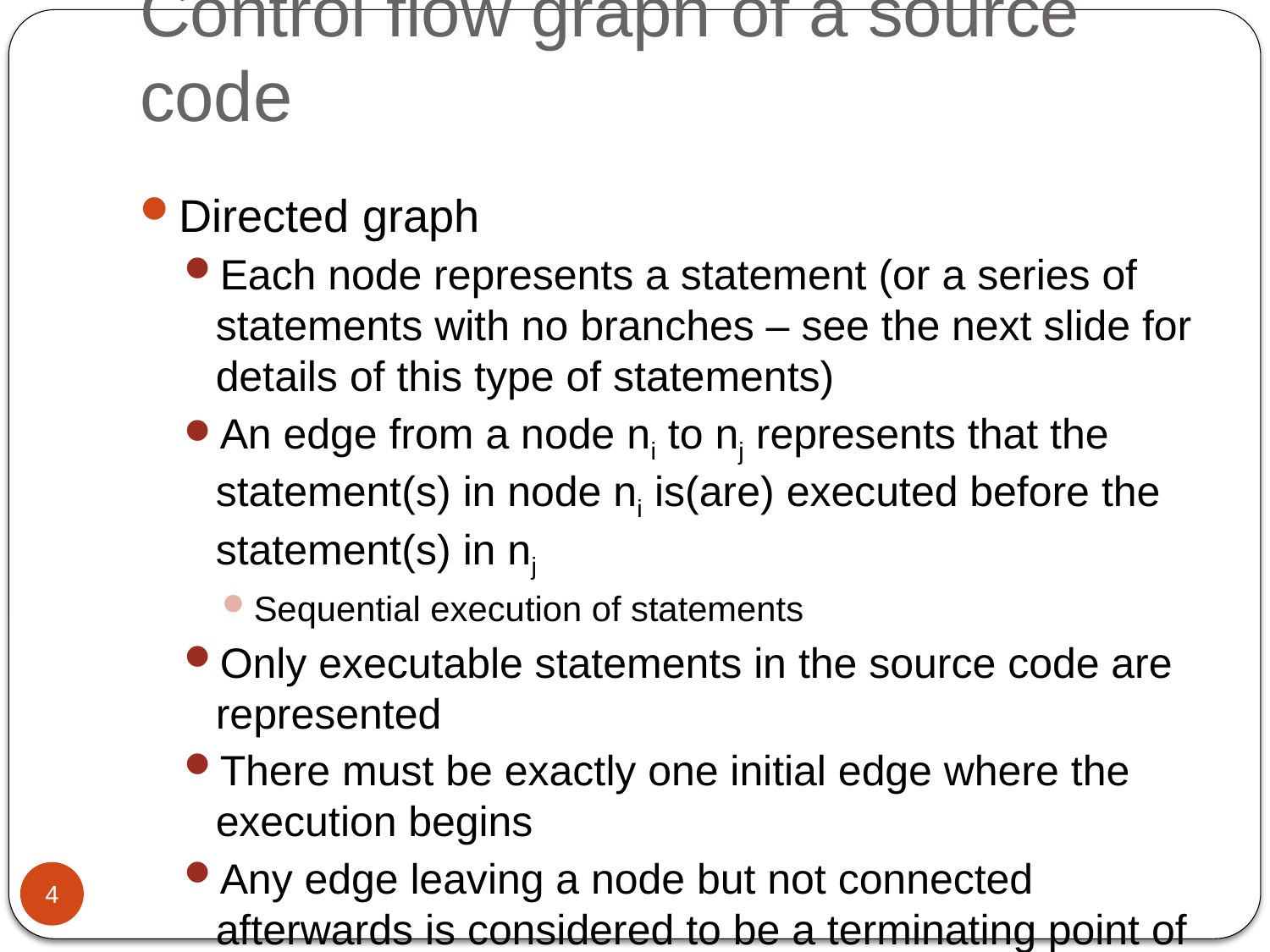

# Control flow graph of a source code
Directed graph
Each node represents a statement (or a series of statements with no branches – see the next slide for details of this type of statements)
An edge from a node ni to nj represents that the statement(s) in node ni is(are) executed before the statement(s) in nj
Sequential execution of statements
Only executable statements in the source code are represented
There must be exactly one initial edge where the execution begins
Any edge leaving a node but not connected afterwards is considered to be a terminating point of execution for that graph
4